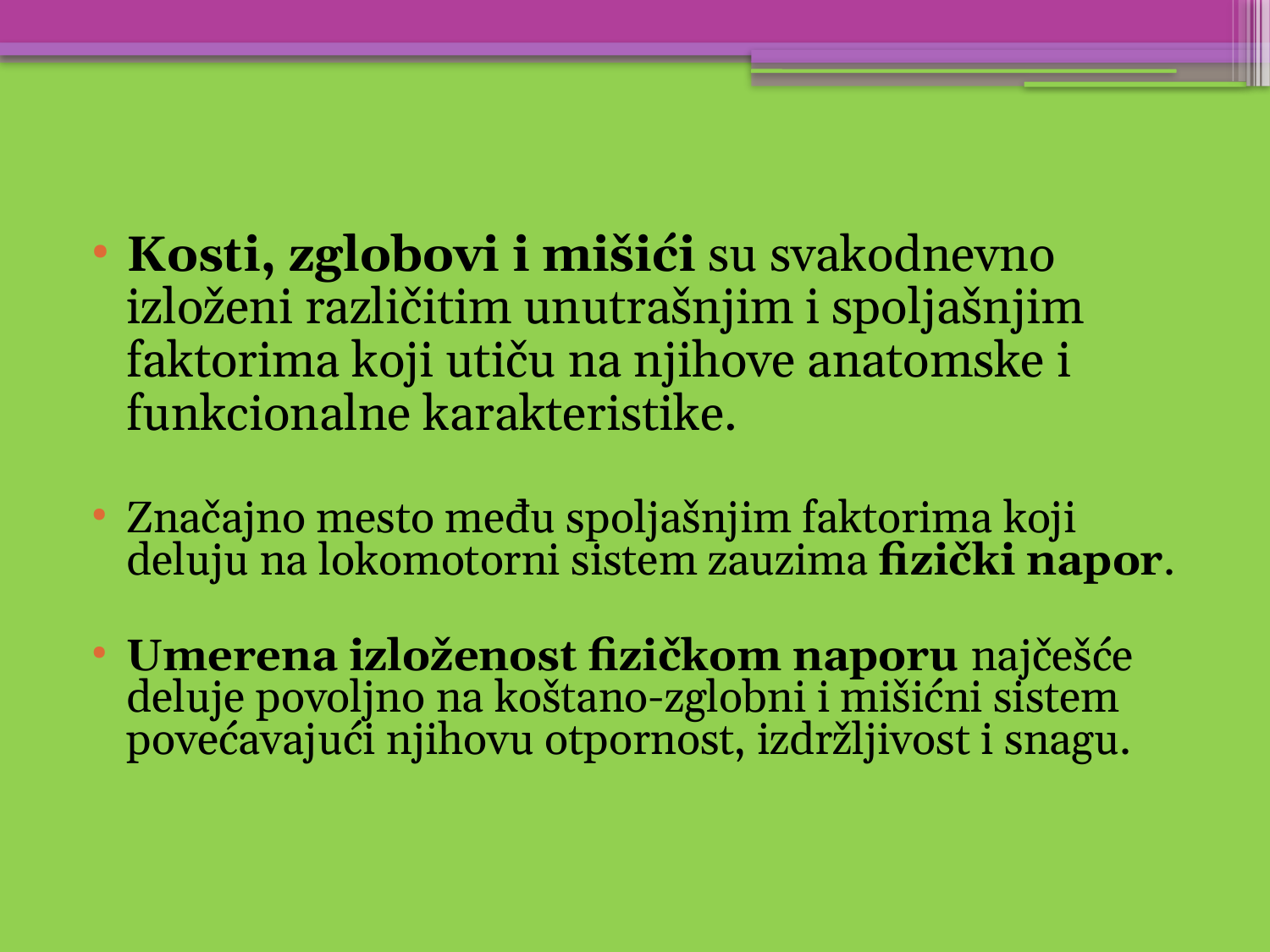

Kosti, zglobovi i mišići su svakodnevno izloženi različitim unutrašnjim i spoljašnjim faktorima koji utiču na njihove anatomske i funkcionalne karakteristike.

Značajno mesto među spoljašnjim faktorima koji deluju na lokomotorni sistem zauzima fizički napor.

Umerena izloženost fizičkom naporu najčešće deluje povoljno na koštano-zglobni i mišićni sistem povećavajući njihovu otpornost, izdržljivost i snagu.